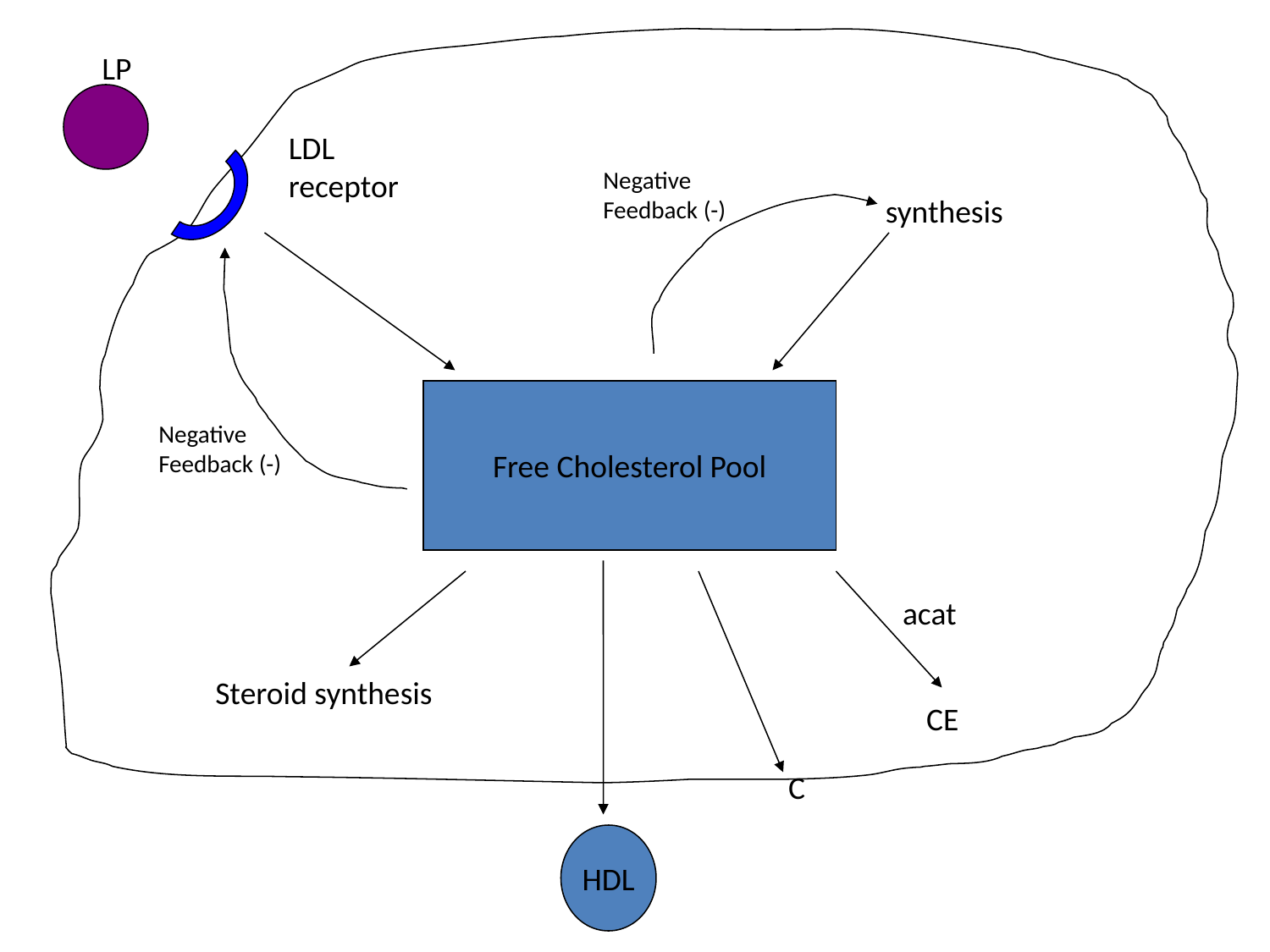

LP

LDL
receptor

Negative
Feedback (-)
synthesis

Free Cholesterol Pool
Negative
Feedback (-)

acat
Steroid synthesis
CE
C
HDL